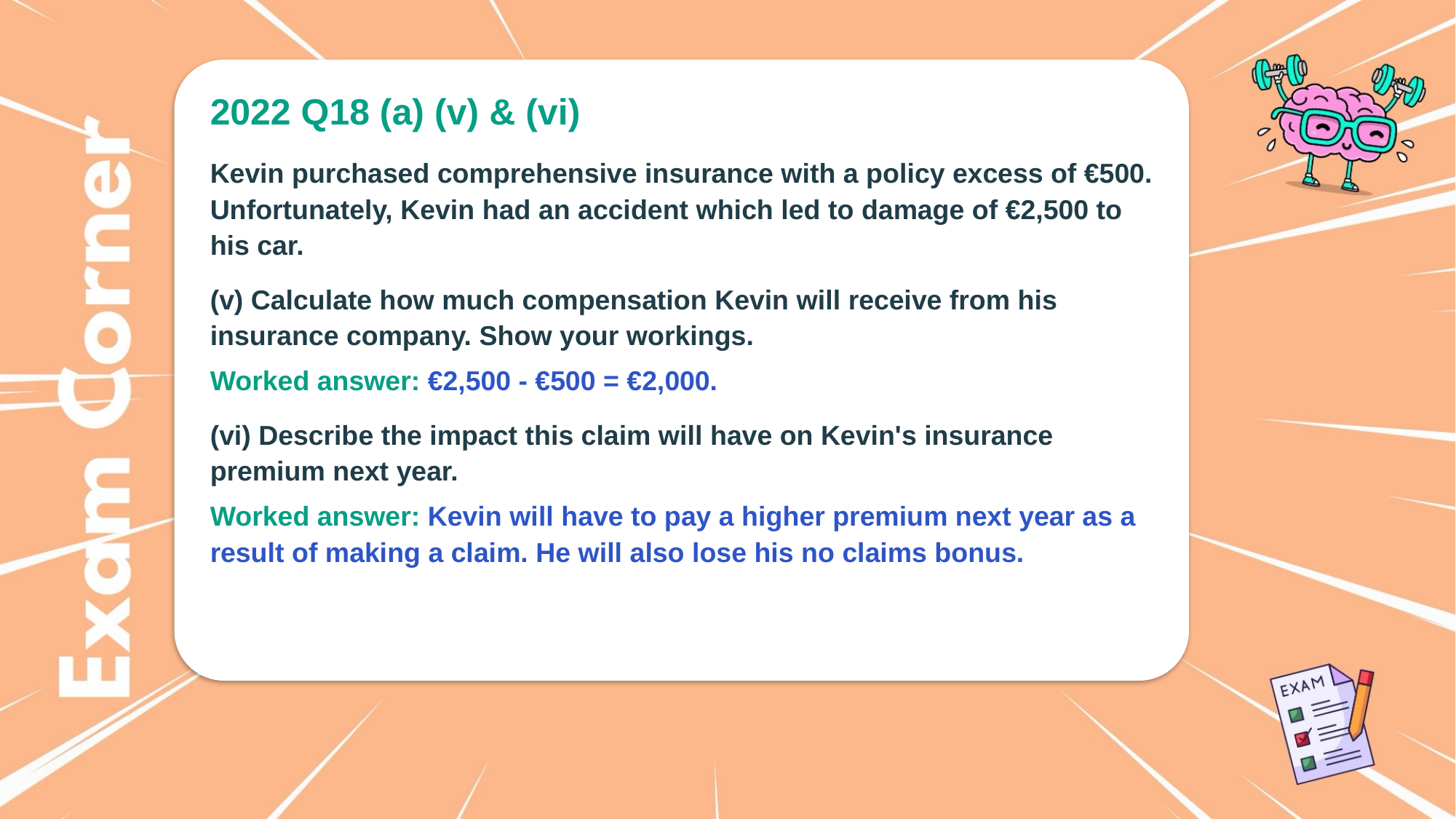

2022 Q18 (a) (v) & (vi)
Kevin purchased comprehensive insurance with a policy excess of €500. Unfortunately, Kevin had an accident which led to damage of €2,500 to his car.
(v) Calculate how much compensation Kevin will receive from his insurance company. Show your workings.
Worked answer: €2,500 - €500 = €2,000.
(vi) Describe the impact this claim will have on Kevin's insurance premium next year.
Worked answer: Kevin will have to pay a higher premium next year as a result of making a claim. He will also lose his no claims bonus.